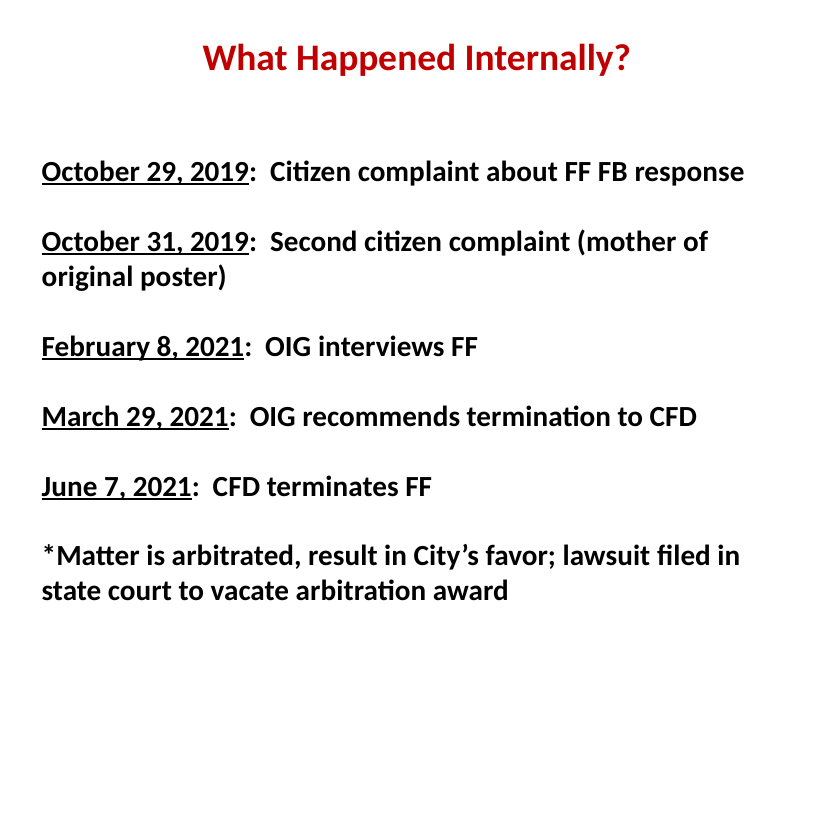

# What Happened Internally?

October 29, 2019:  Citizen complaint about FF FB response

October 31, 2019:  Second citizen complaint (mother of original poster)

February 8, 2021:  OIG interviews FF

March 29, 2021:  OIG recommends termination to CFD

June 7, 2021:  CFD terminates FF

*Matter is arbitrated, result in City’s favor; lawsuit filed in state court to vacate arbitration award